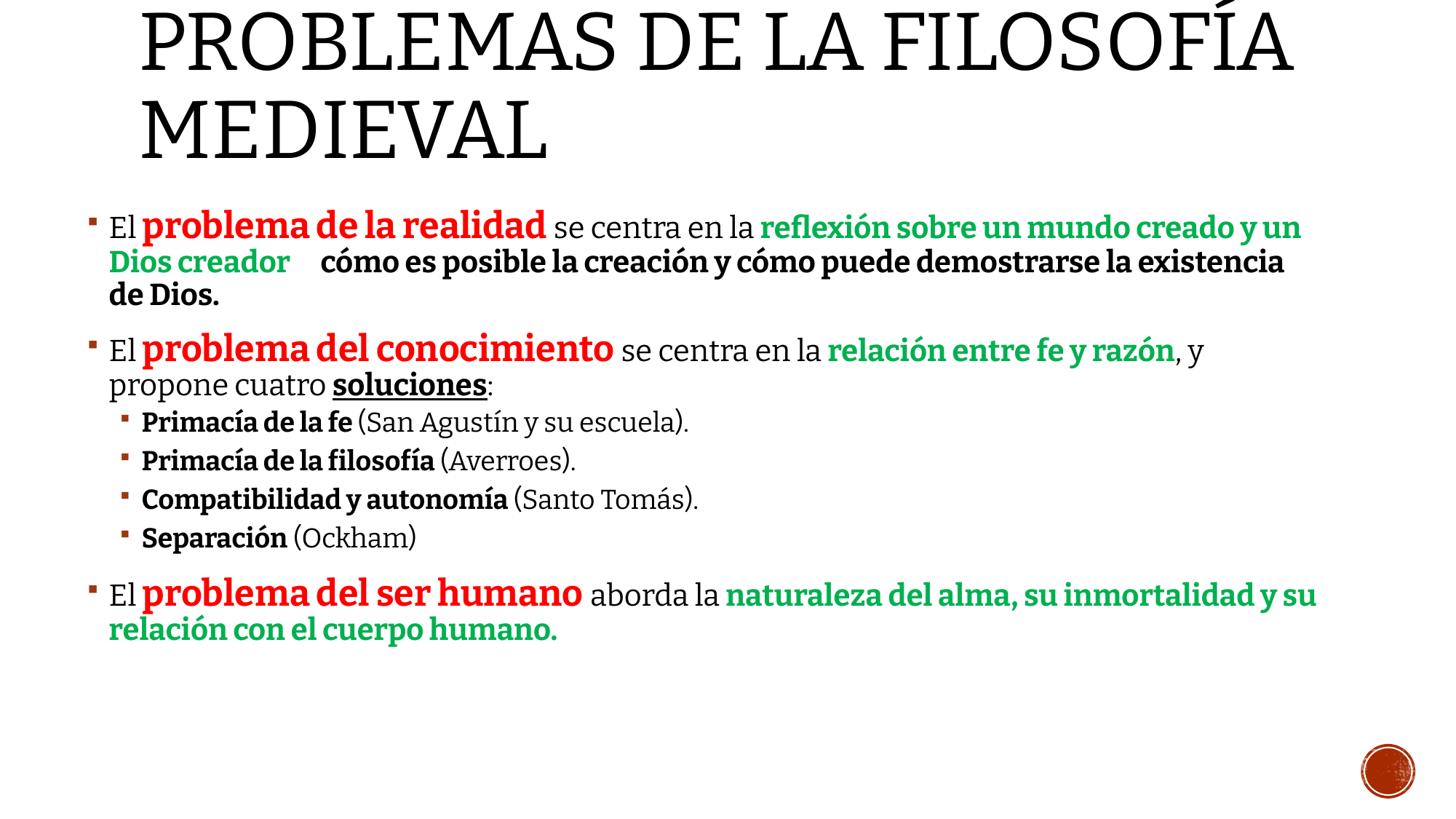

# PROBLEMAS DE LA FILOSOFÍA MEDIEVAL
El problema de la realidad se centra en la reflexión sobre un mundo creado y un Dios creador     cómo es posible la creación y cómo puede demostrarse la existencia de Dios.
El problema del conocimiento se centra en la relación entre fe y razón, y propone cuatro soluciones:
Primacía de la fe (San Agustín y su escuela).
Primacía de la filosofía (Averroes).
Compatibilidad y autonomía (Santo Tomás).
Separación (Ockham)
El problema del ser humano aborda la naturaleza del alma, su inmortalidad y su relación con el cuerpo humano.